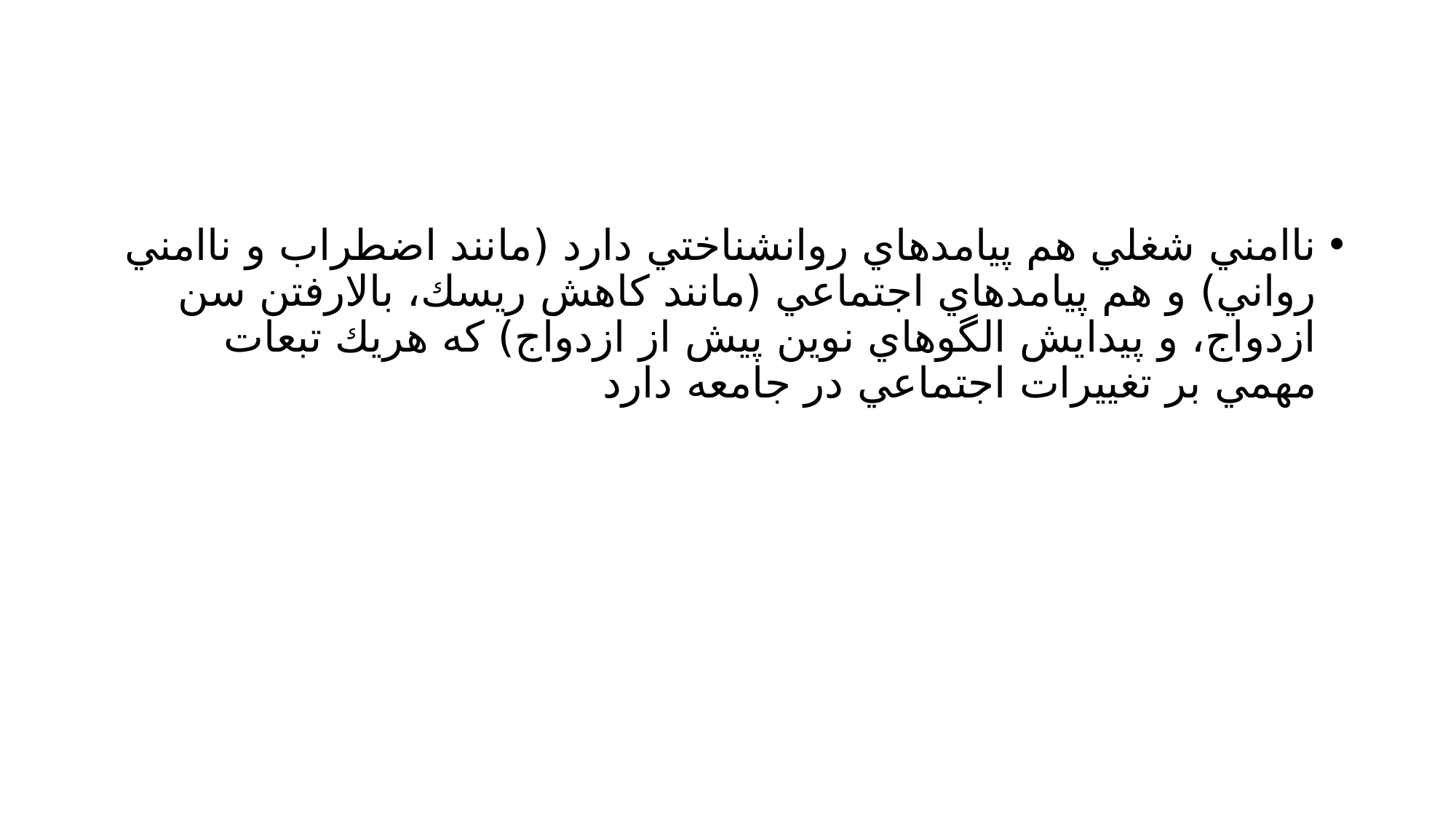

#
ناامني شغلي هم پيامدهاي روانشناختي دارد (مانند اضطراب و ناامني رواني) و هم پيامدهاي اجتماعي (مانند كاهش ريسك، بالارفتن سن ازدواج، و پيدايش الگوهاي نوين پيش از ازدواج) كه هريك تبعات مهمي بر تغييرات اجتماعي در جامعه دارد